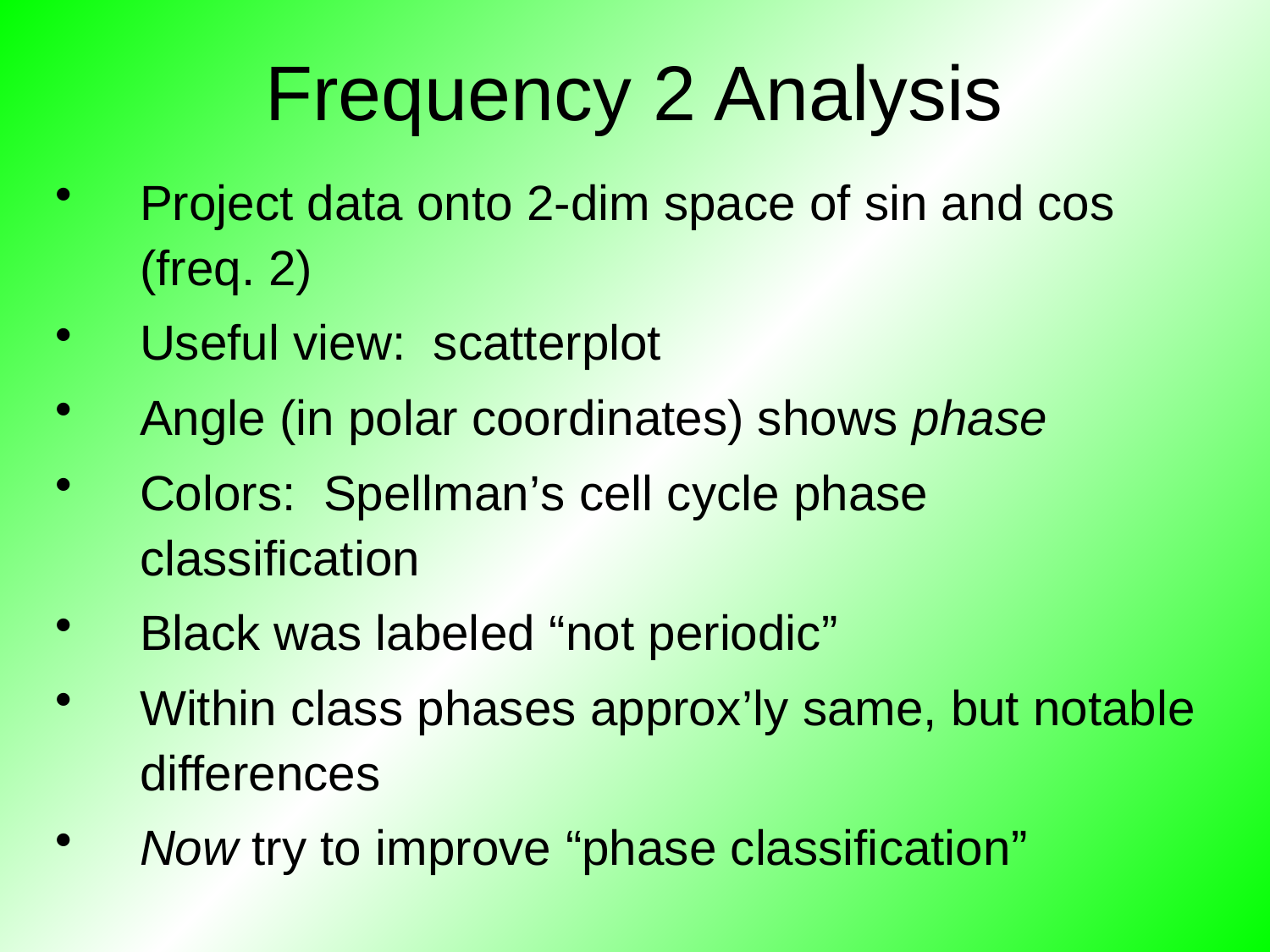

# Frequency 2 Analysis
Project data onto 2-dim space of sin and cos (freq. 2)
Useful view:  scatterplot
Angle (in polar coordinates) shows phase
Colors:  Spellman’s cell cycle phase classification
Black was labeled “not periodic”
Within class phases approx’ly same, but notable differences
Now try to improve “phase classification”